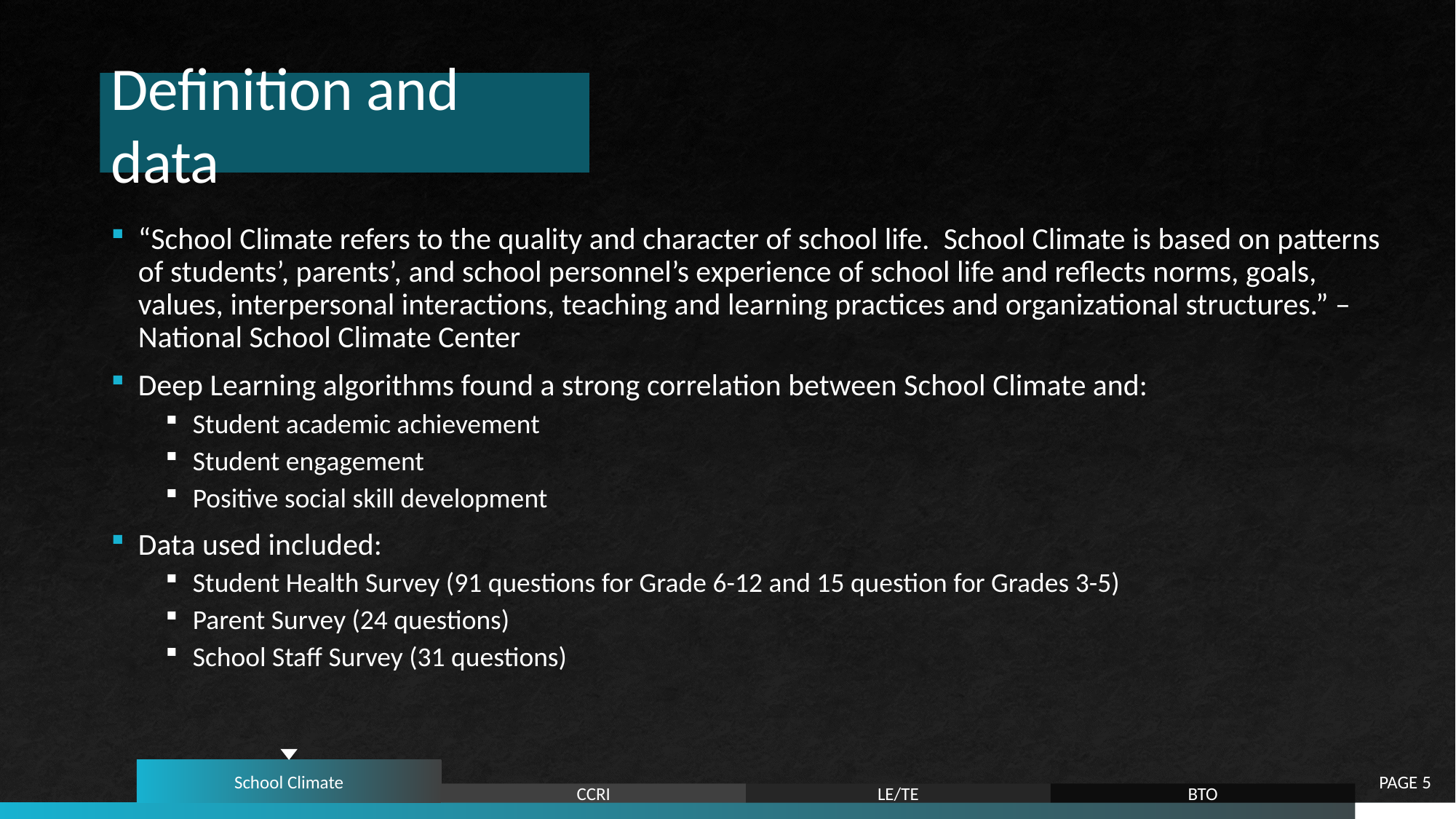

# Definition and data
“School Climate refers to the quality and character of school life.  School Climate is based on patterns of students’, parents’, and school personnel’s experience of school life and reflects norms, goals, values, interpersonal interactions, teaching and learning practices and organizational structures.” – National School Climate Center
Deep Learning algorithms found a strong correlation between School Climate and:
Student academic achievement
Student engagement
Positive social skill development
Data used included:
Student Health Survey (91 questions for Grade 6-12 and 15 question for Grades 3-5)
Parent Survey (24 questions)
School Staff Survey (31 questions)

School Climate
PAGE 5
CCRI
LE/TE
BTO